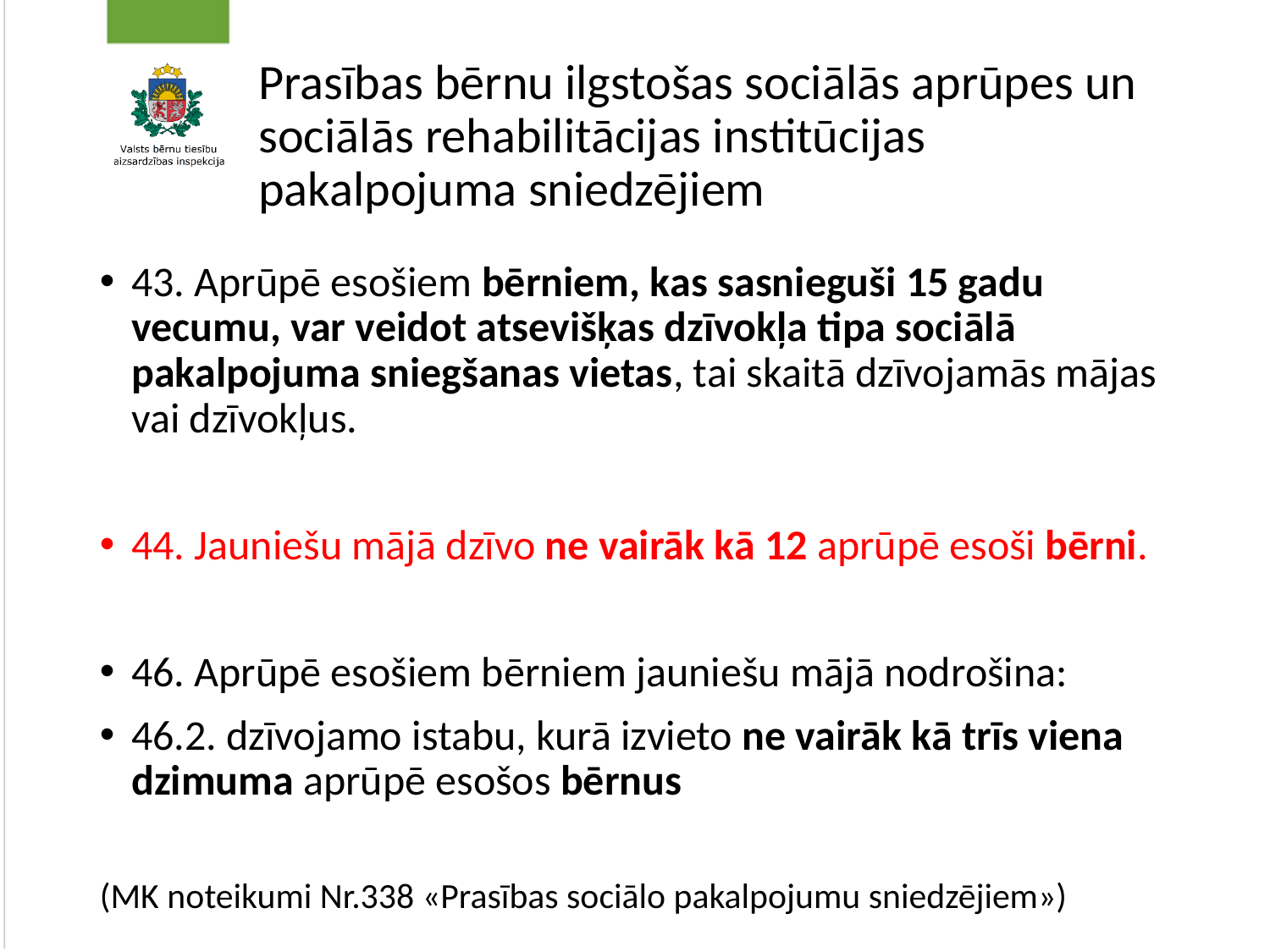

# Prasības bērnu ilgstošas sociālās aprūpes un sociālās rehabilitācijas institūcijas pakalpojuma sniedzējiem
43. Aprūpē esošiem bērniem, kas sasnieguši 15 gadu vecumu, var veidot atsevišķas dzīvokļa tipa sociālā pakalpojuma sniegšanas vietas, tai skaitā dzīvojamās mājas vai dzīvokļus.

44. Jauniešu mājā dzīvo ne vairāk kā 12 aprūpē esoši bērni.

46. Aprūpē esošiem bērniem jauniešu mājā nodrošina:
46.2. dzīvojamo istabu, kurā izvieto ne vairāk kā trīs viena dzimuma aprūpē esošos bērnus

(MK noteikumi Nr.338 «Prasības sociālo pakalpojumu sniedzējiem»)